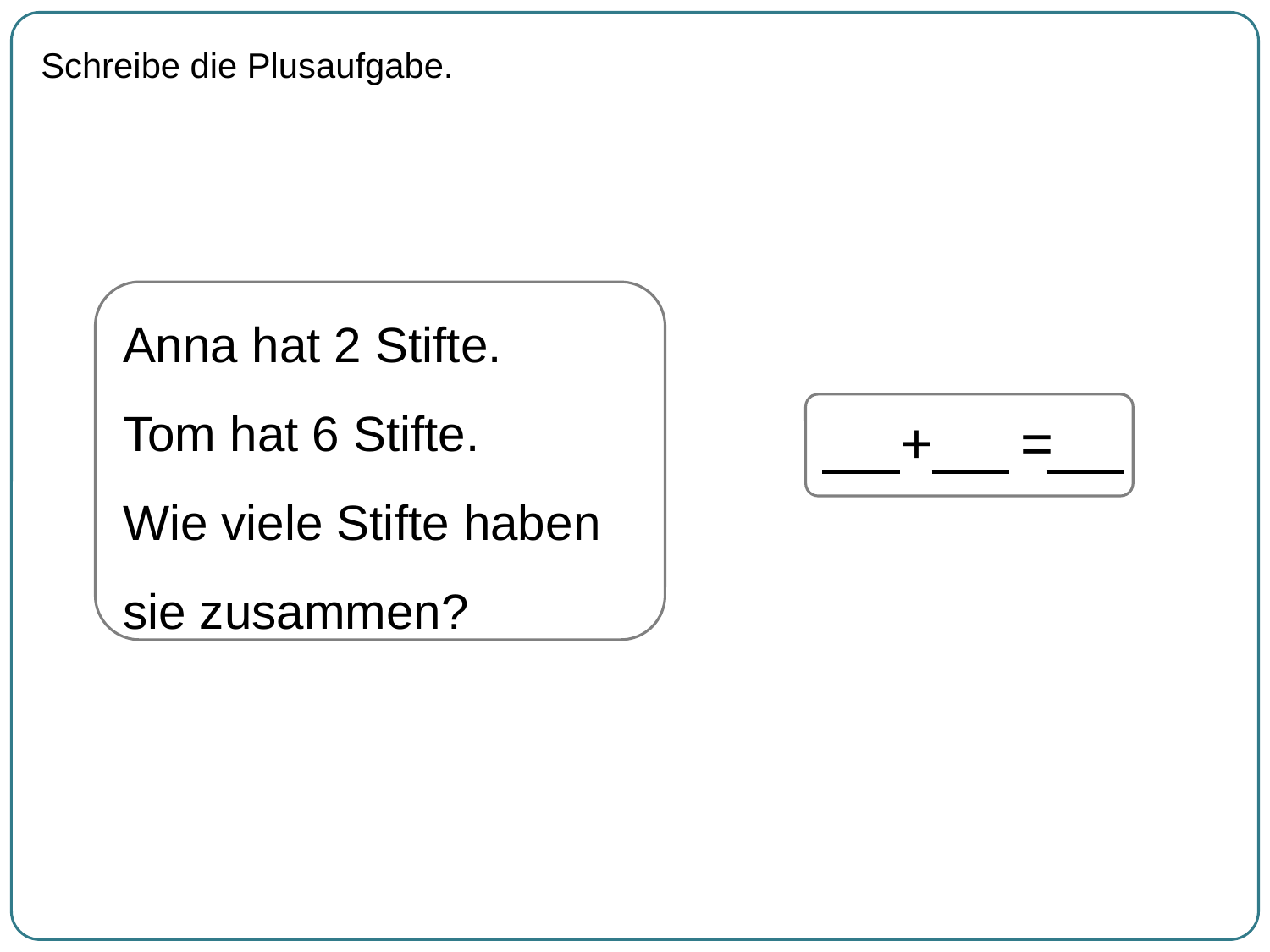

Schreibe die Plusaufgabe.

Anna hat 2 Stifte.
Tom hat 6 Stifte.
Wie viele Stifte haben sie zusammen?

|  | + |  | = |  |
| --- | --- | --- | --- | --- |